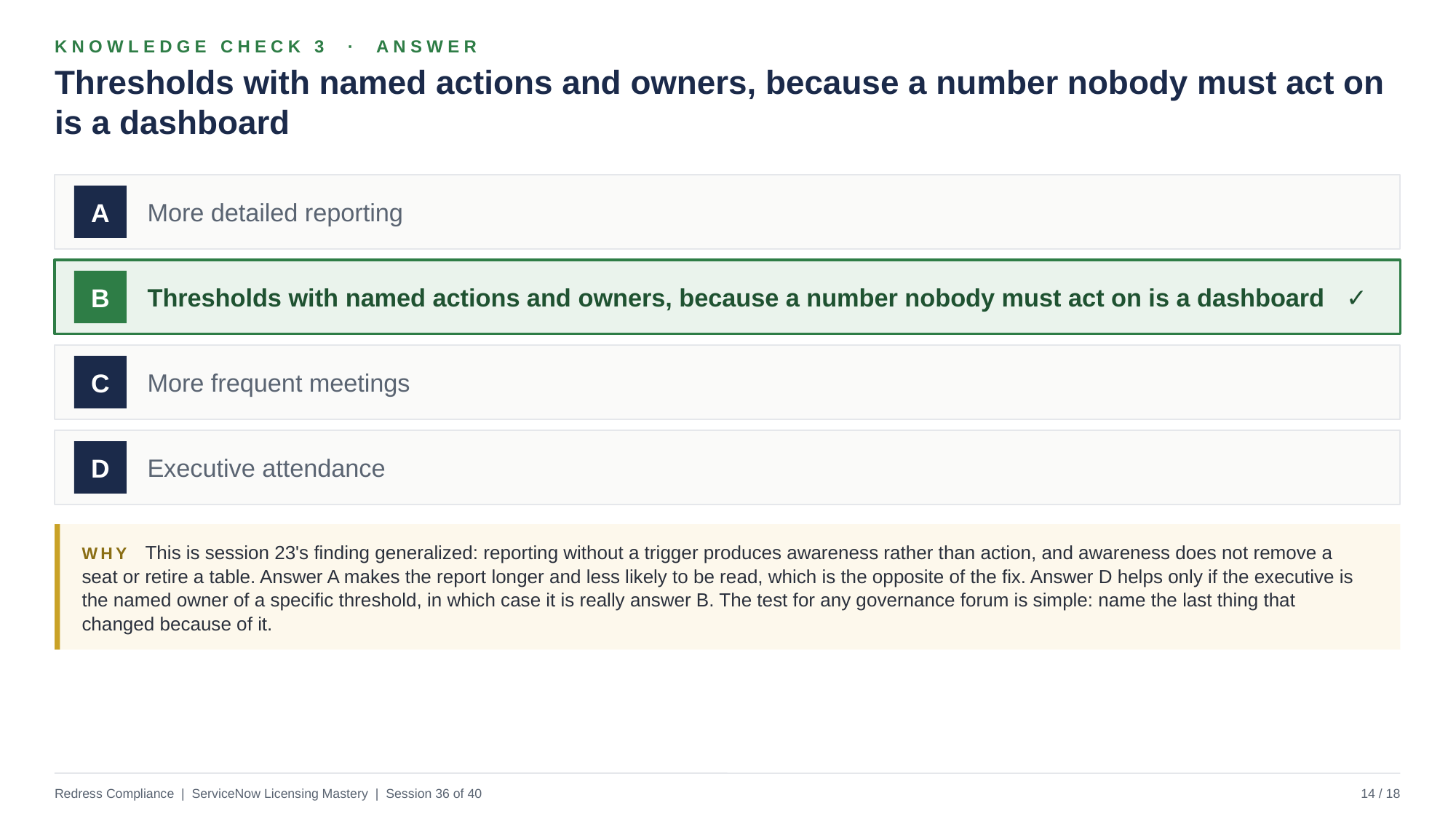

KNOWLEDGE CHECK 3  ·  ANSWER
Thresholds with named actions and owners, because a number nobody must act on is a dashboard

More detailed reporting

A

Thresholds with named actions and owners, because a number nobody must act on is a dashboard   ✓

B

More frequent meetings

C

Executive attendance

D

WHY  This is session 23's finding generalized: reporting without a trigger produces awareness rather than action, and awareness does not remove a seat or retire a table. Answer A makes the report longer and less likely to be read, which is the opposite of the fix. Answer D helps only if the executive is the named owner of a specific threshold, in which case it is really answer B. The test for any governance forum is simple: name the last thing that changed because of it.

Redress Compliance  |  ServiceNow Licensing Mastery  |  Session 36 of 40
14 / 18